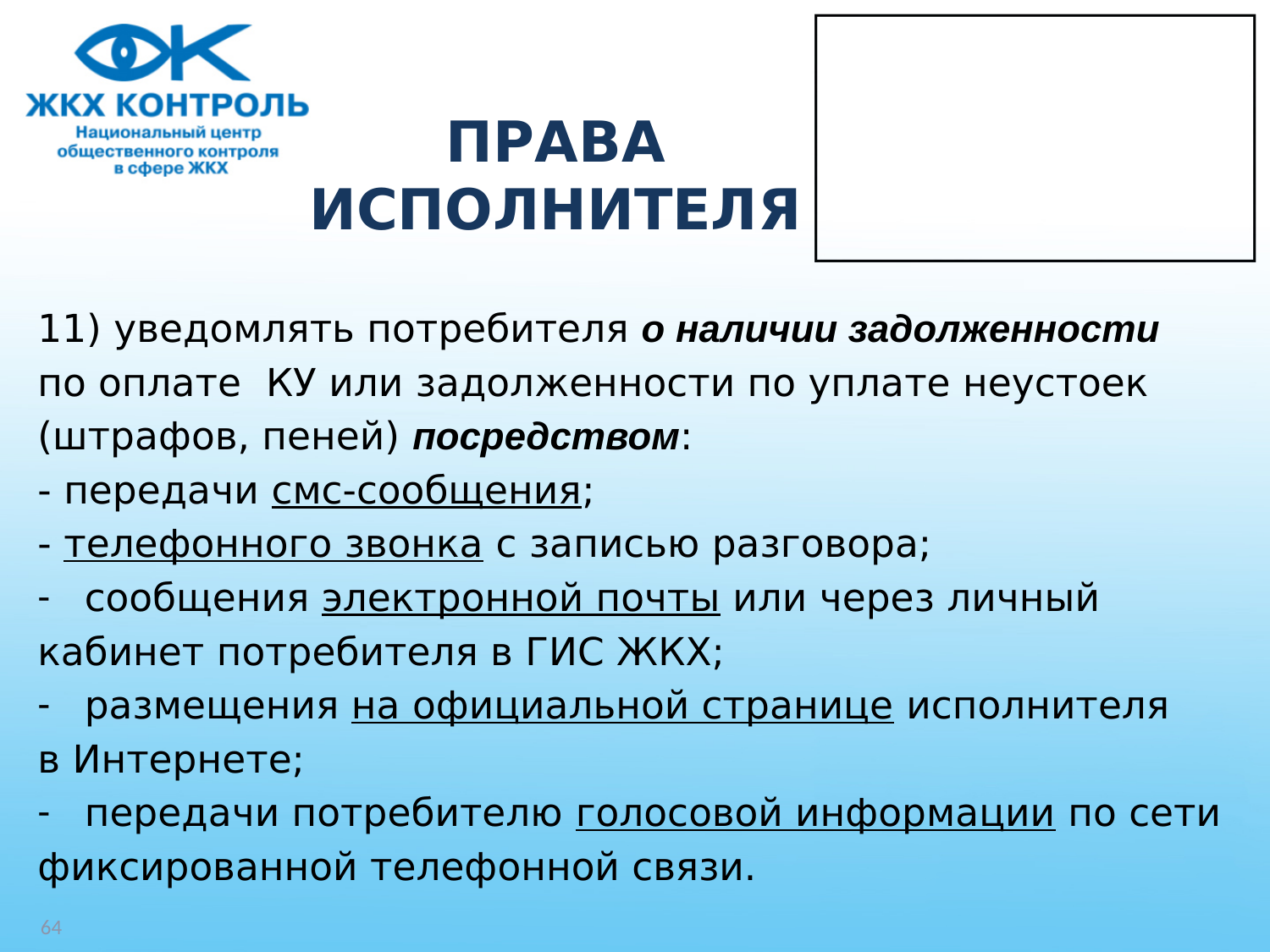

# ПРАВА ИСПОЛНИТЕЛЯ
11) уведомлять потребителя о наличии задолженности
по оплате  КУ или задолженности по уплате неустоек
(штрафов, пеней) посредством:
- передачи смс-сообщения;
- телефонного звонка с записью разговора;
сообщения электронной почты или через личный
кабинет потребителя в ГИС ЖКХ;
размещения на официальной странице исполнителя
в Интернете;
передачи потребителю голосовой информации по сети
фиксированной телефонной связи.

64